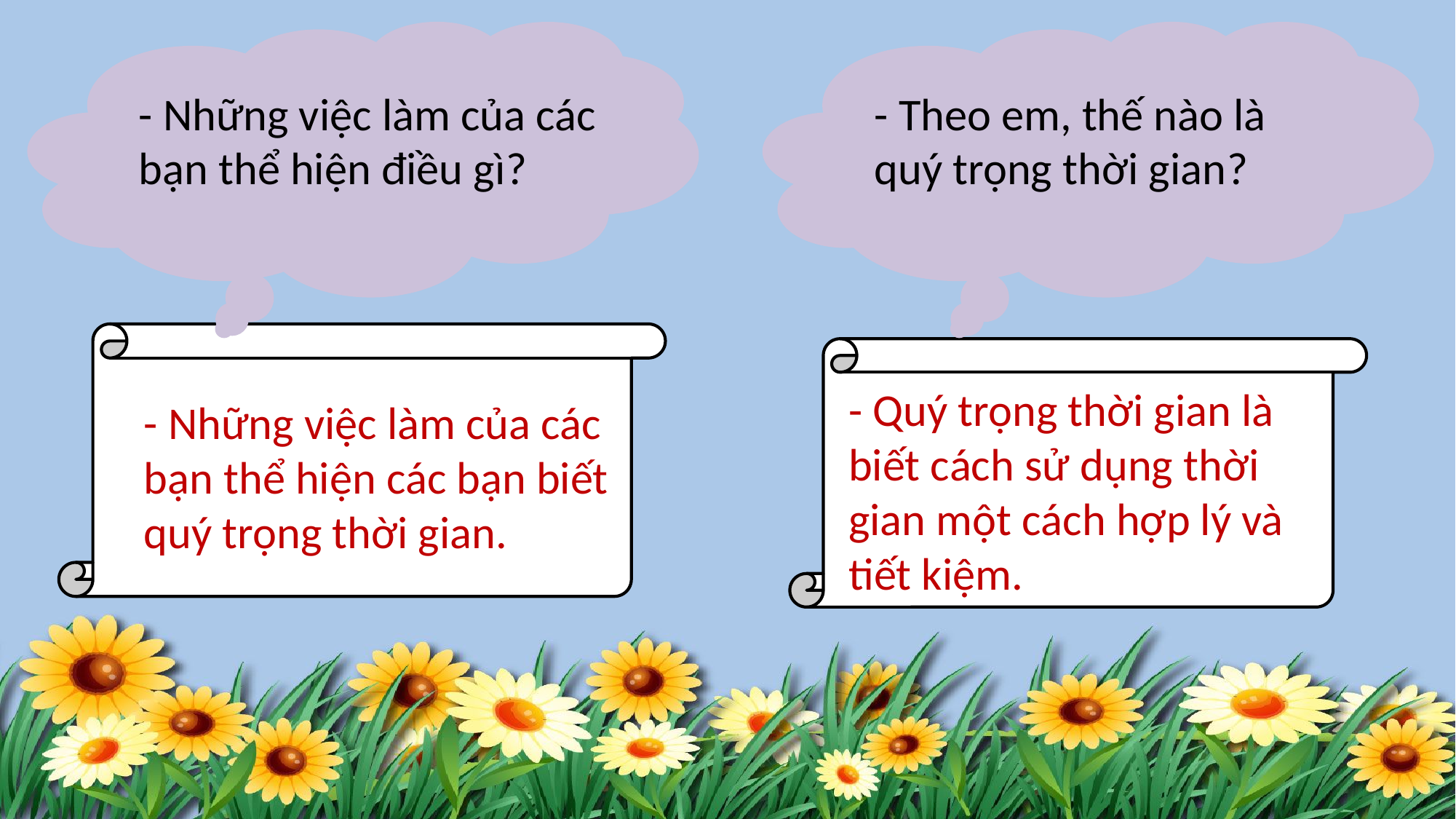

- Những việc làm của các bạn thể hiện điều gì?
- Theo em, thế nào là quý trọng thời gian?

- Quý trọng thời gian là biết cách sử dụng thời gian một cách hợp lý và tiết kiệm.
- Những việc làm của các bạn thể hiện các bạn biết quý trọng thời gian.